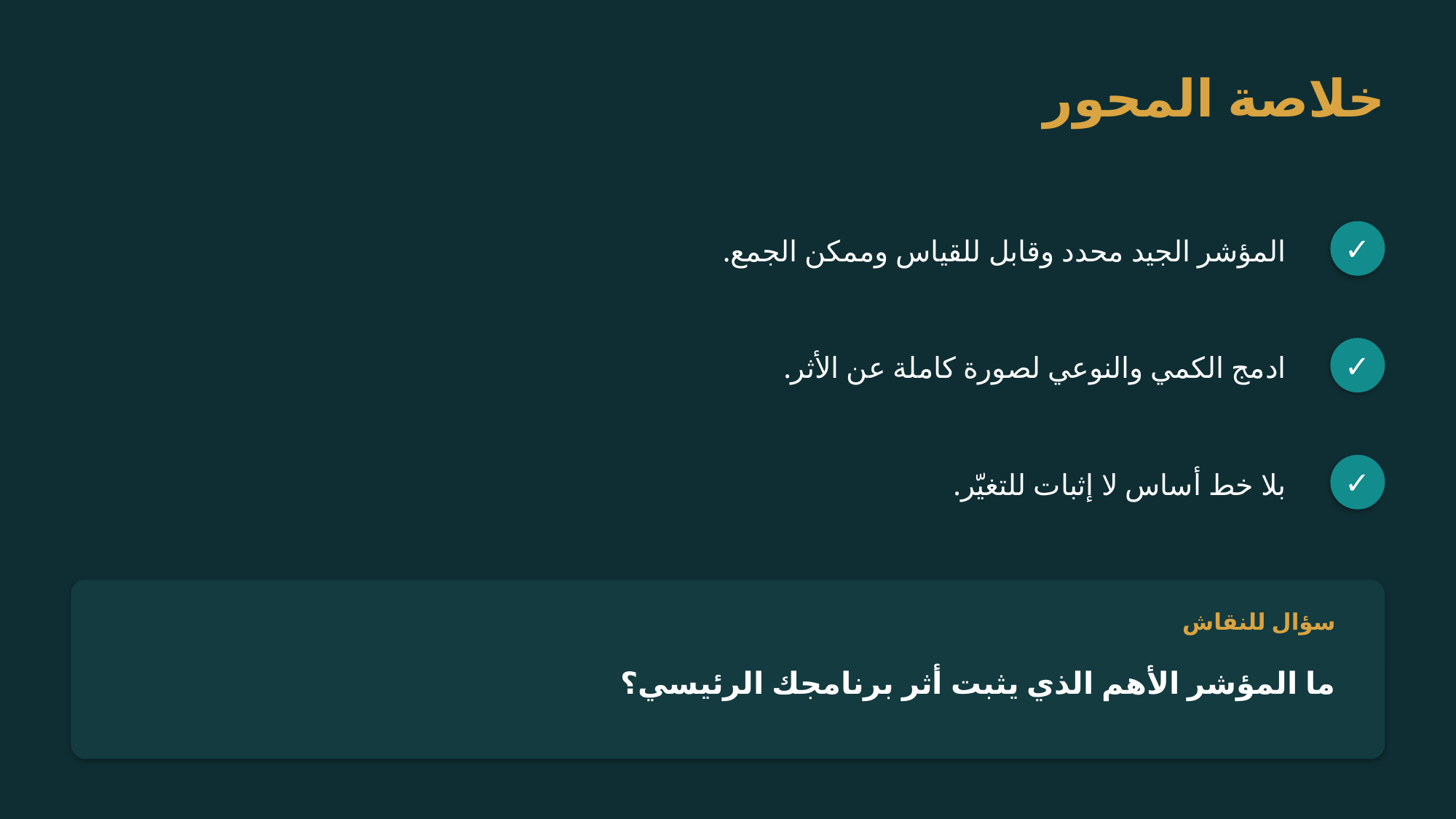

خلاصة المحور
المؤشر الجيد محدد وقابل للقياس وممكن الجمع.

✓
ادمج الكمي والنوعي لصورة كاملة عن الأثر.

✓
بلا خط أساس لا إثبات للتغيّر.

✓

سؤال للنقاش
ما المؤشر الأهم الذي يثبت أثر برنامجك الرئيسي؟